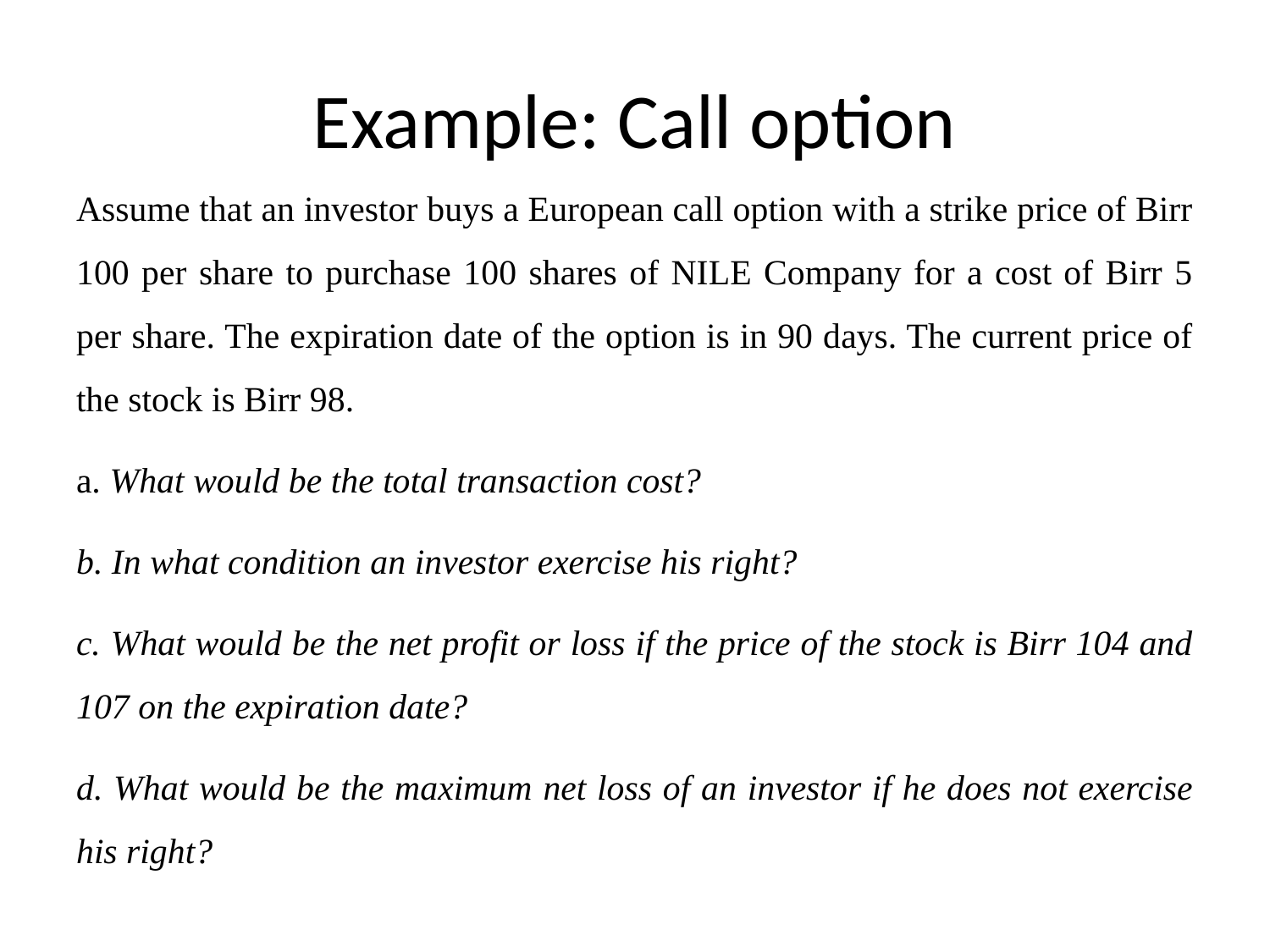

# Example: Call option
Assume that an investor buys a European call option with a strike price of Birr 100 per share to purchase 100 shares of NILE Company for a cost of Birr 5 per share. The expiration date of the option is in 90 days. The current price of the stock is Birr 98.
a. What would be the total transaction cost?
b. In what condition an investor exercise his right?
c. What would be the net profit or loss if the price of the stock is Birr 104 and 107 on the expiration date?
d. What would be the maximum net loss of an investor if he does not exercise his right?